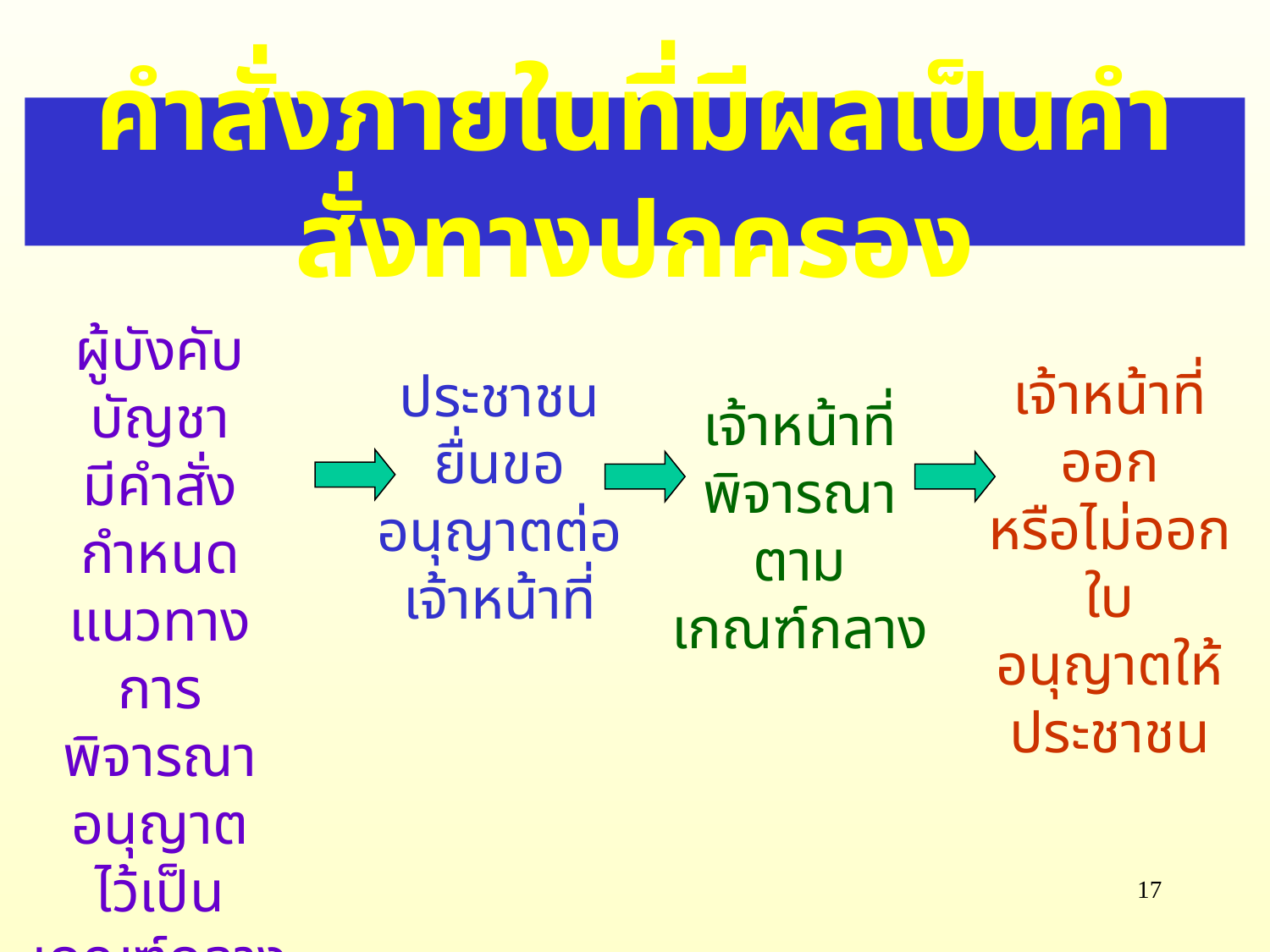

คำสั่งภายในที่มีผลเป็นคำสั่งทางปกครอง
ผู้บังคับบัญชา
มีคำสั่งกำหนด
แนวทางการพิจารณาอนุญาต
ไว้เป็นเกณฑ์กลางทั่วไป

เจ้าหน้าที่ออก
หรือไม่ออกใบ
อนุญาตให้
ประชาชน
ประชาชน
ยื่นขอ
อนุญาตต่อ
เจ้าหน้าที่
เจ้าหน้าที่
พิจารณาตาม
เกณฑ์กลาง

17